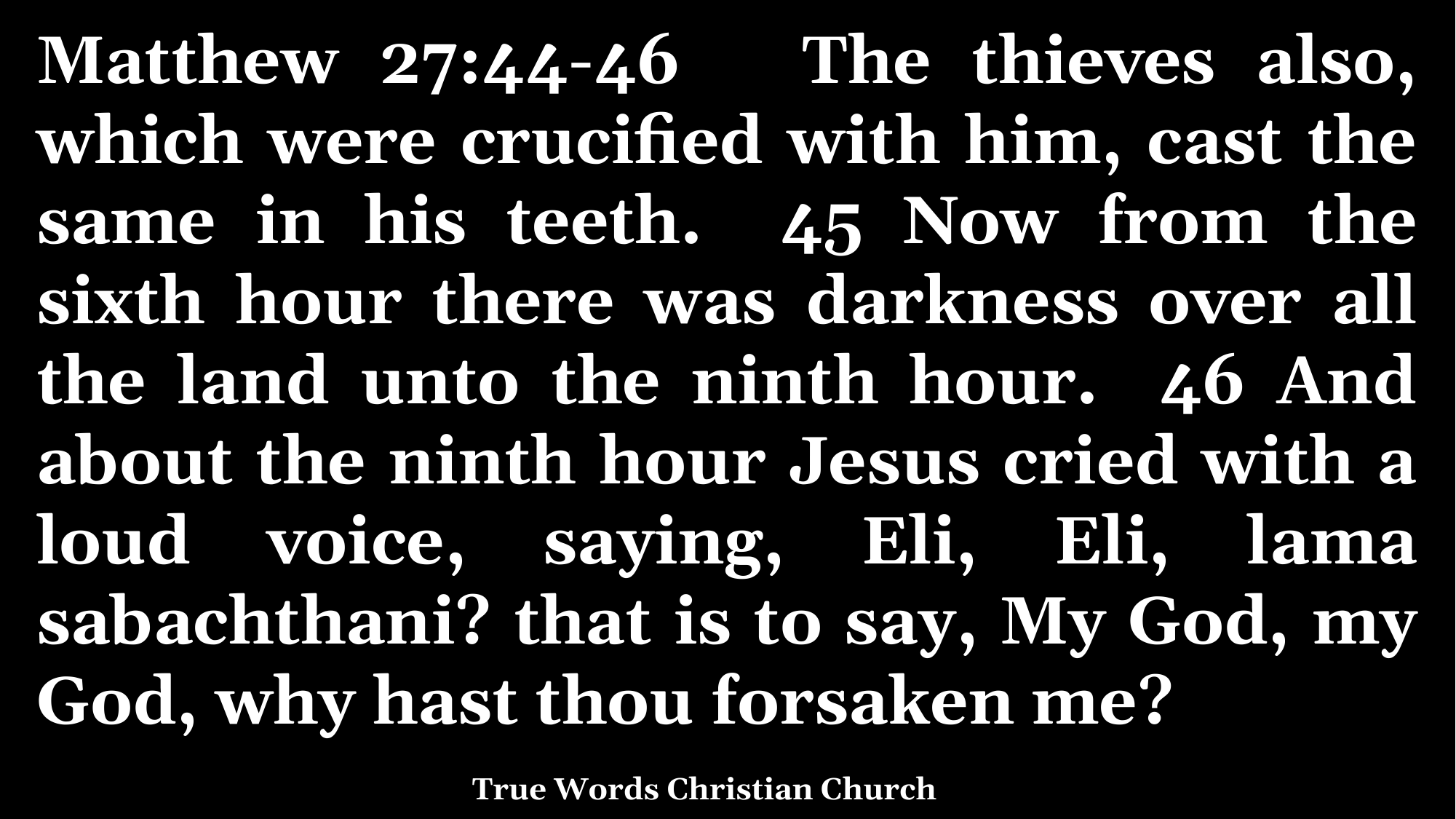

Matthew 27:44-46   The thieves also, which were crucified with him, cast the same in his teeth.  45 Now from the sixth hour there was darkness over all the land unto the ninth hour.  46 And about the ninth hour Jesus cried with a loud voice, saying, Eli, Eli, lama sabachthani? that is to say, My God, my God, why hast thou forsaken me?
True Words Christian Church